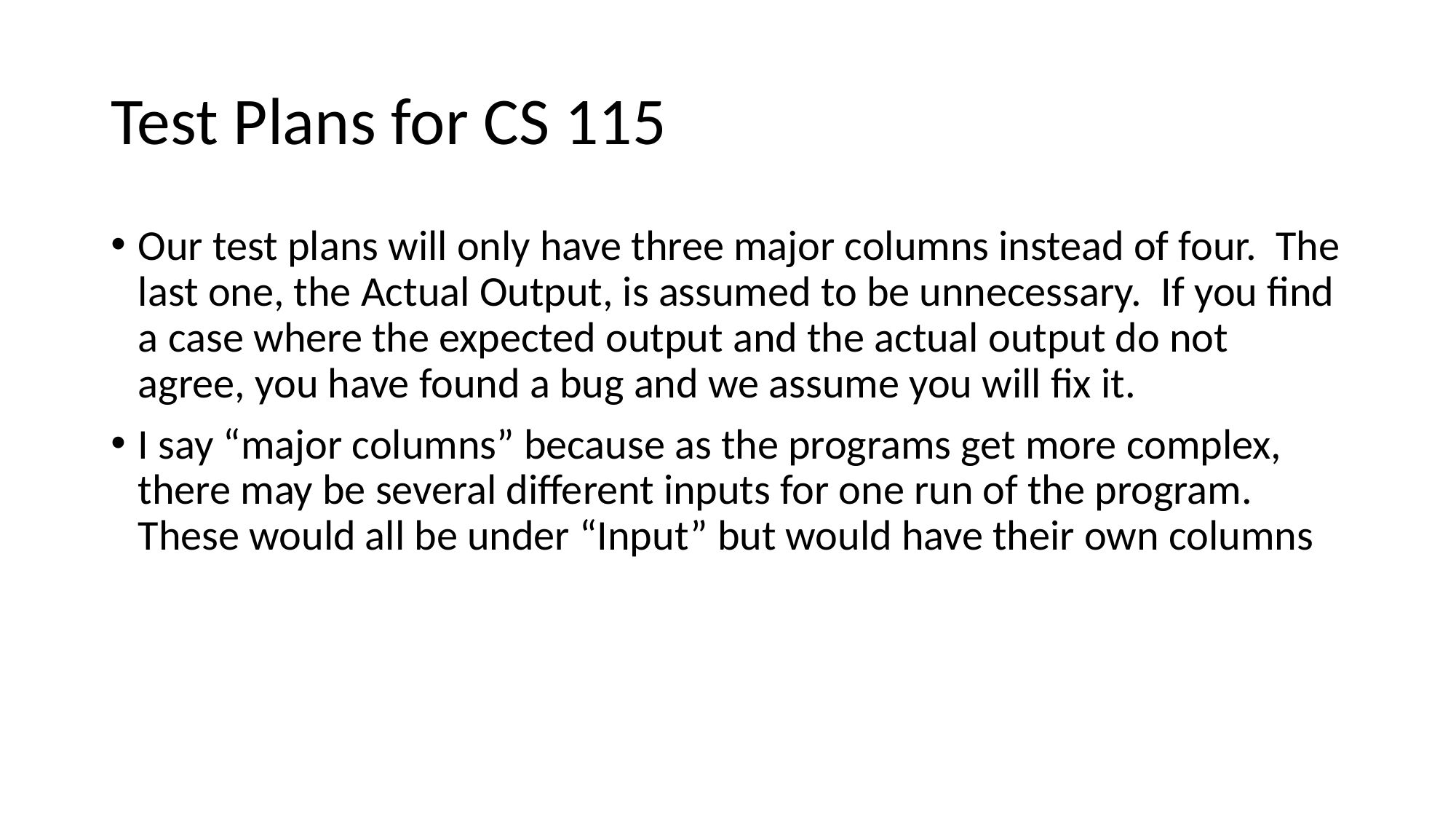

# Test Plans for CS 115
Our test plans will only have three major columns instead of four.  The last one, the Actual Output, is assumed to be unnecessary.  If you find a case where the expected output and the actual output do not agree, you have found a bug and we assume you will fix it.
I say “major columns” because as the programs get more complex, there may be several different inputs for one run of the program.  These would all be under “Input” but would have their own columns